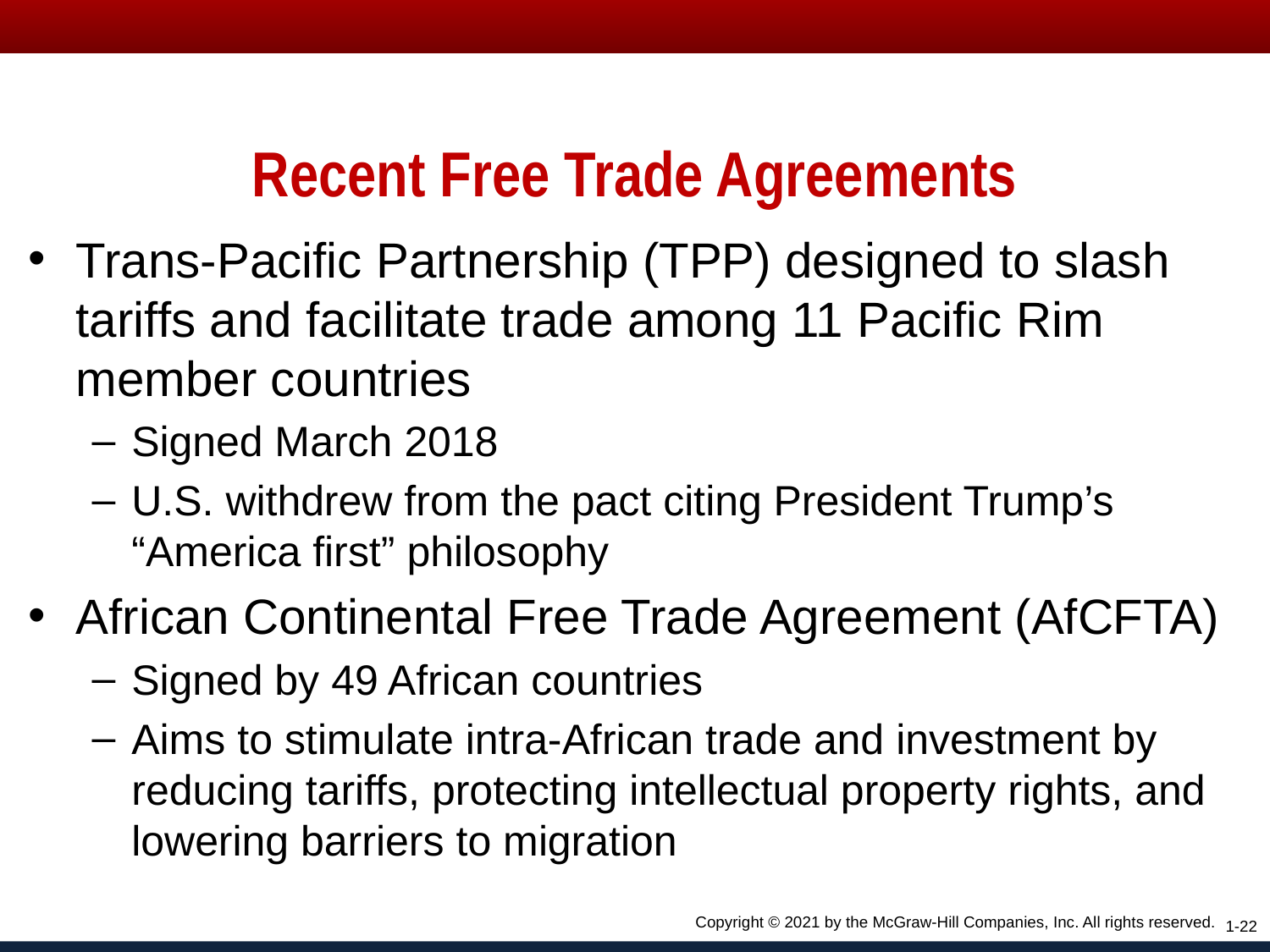

# Recent Free Trade Agreements
Trans-Pacific Partnership (TPP) designed to slash tariffs and facilitate trade among 11 Pacific Rim member countries
Signed March 2018
U.S. withdrew from the pact citing President Trump’s “America first” philosophy
African Continental Free Trade Agreement (AfCFTA)
Signed by 49 African countries
Aims to stimulate intra-African trade and investment by reducing tariffs, protecting intellectual property rights, and lowering barriers to migration
Copyright © 2021 by the McGraw-Hill Companies, Inc. All rights reserved.

1-22